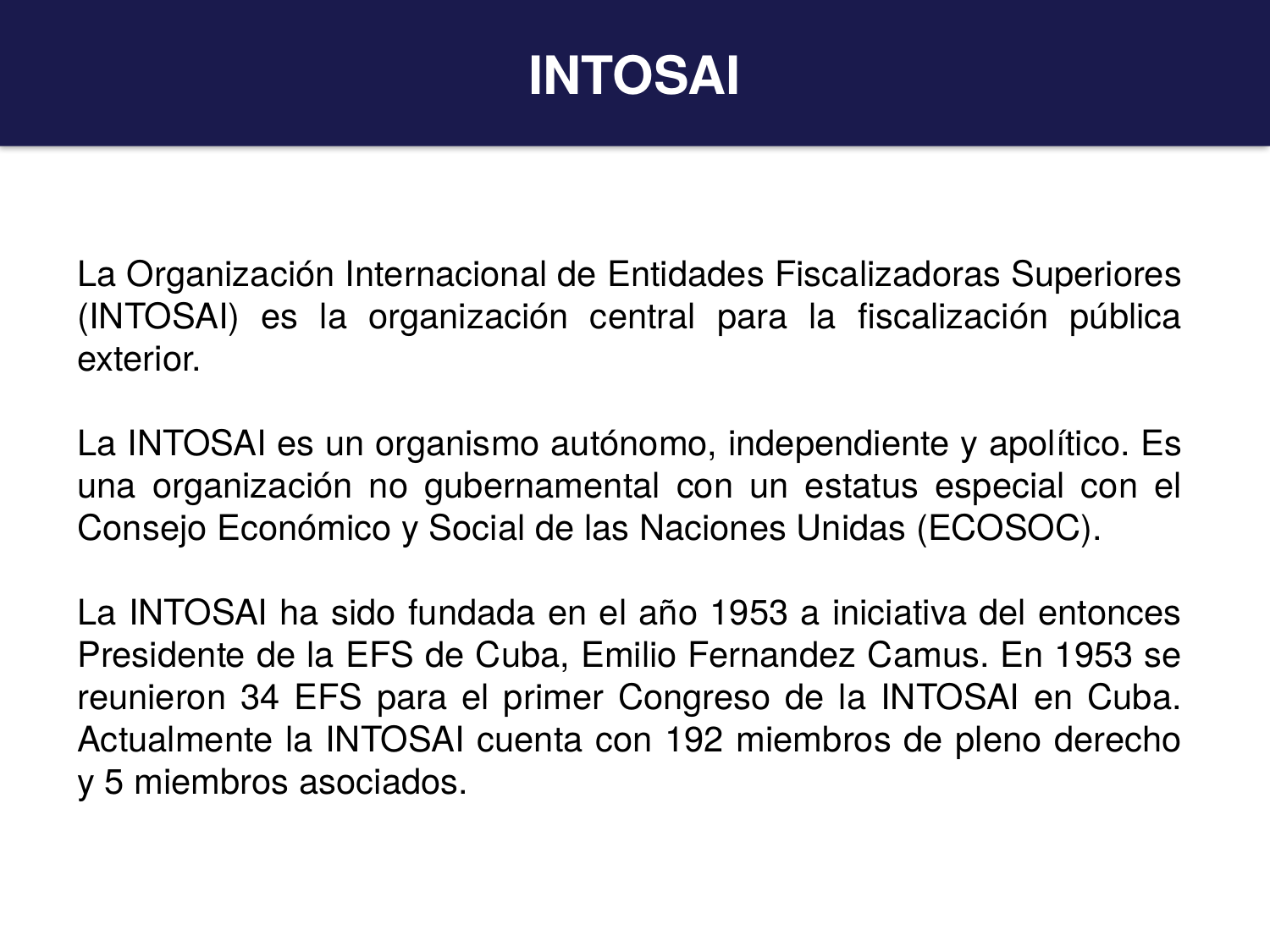

INTOSAI
La Organización Internacional de Entidades Fiscalizadoras Superiores (INTOSAI) es la organización central para la fiscalización pública exterior.

La INTOSAI es un organismo autónomo, independiente y apolítico. Es una organización no gubernamental con un estatus especial con el Consejo Económico y Social de las Naciones Unidas (ECOSOC).

La INTOSAI ha sido fundada en el año 1953 a iniciativa del entonces Presidente de la EFS de Cuba, Emilio Fernandez Camus. En 1953 se reunieron 34 EFS para el primer Congreso de la INTOSAI en Cuba. Actualmente la INTOSAI cuenta con 192 miembros de pleno derecho y 5 miembros asociados.